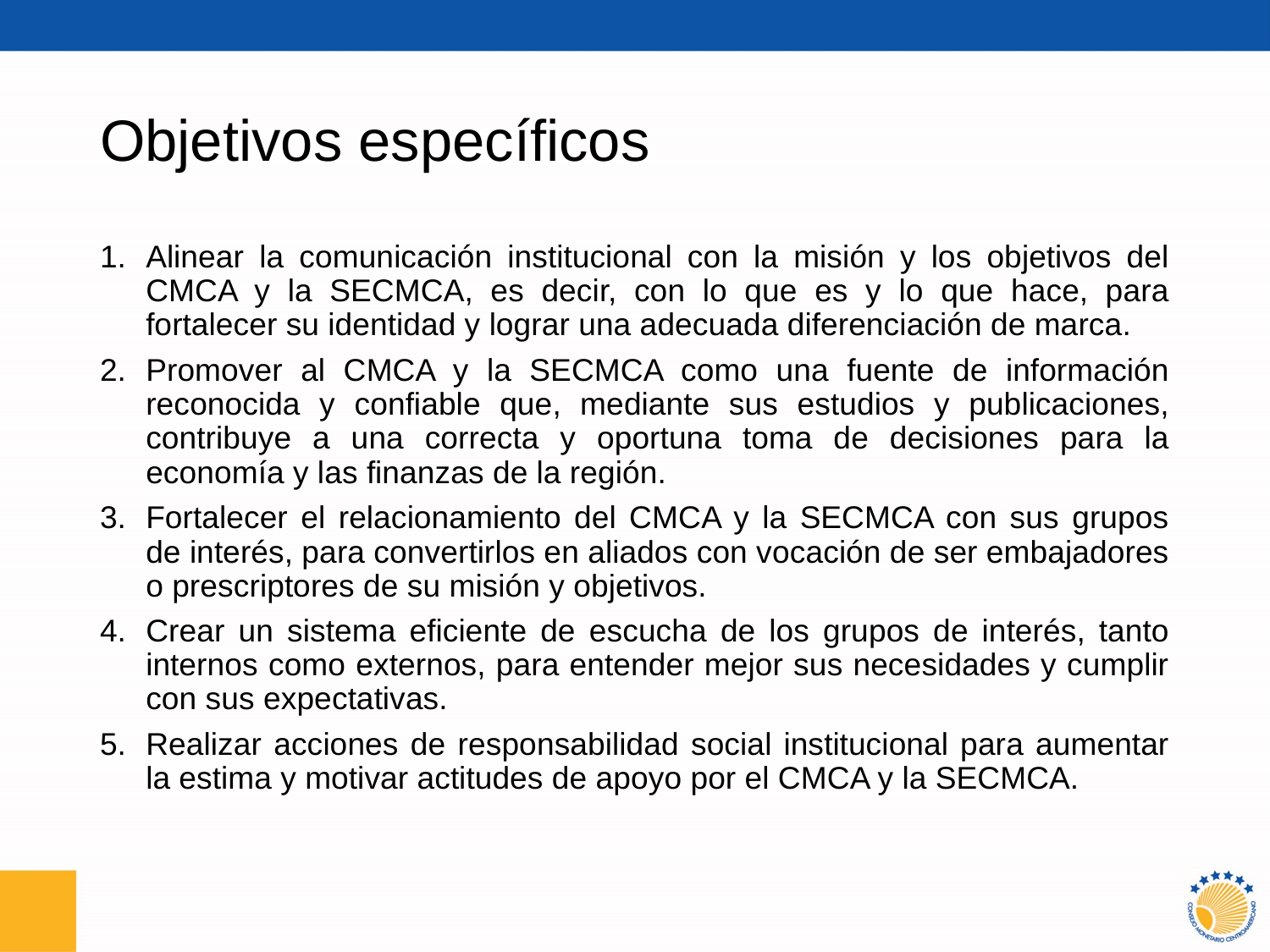

# Objetivos específicos
Alinear la comunicación institucional con la misión y los objetivos del CMCA y la SECMCA, es decir, con lo que es y lo que hace, para fortalecer su identidad y lograr una adecuada diferenciación de marca.
Promover al CMCA y la SECMCA como una fuente de información reconocida y confiable que, mediante sus estudios y publicaciones, contribuye a una correcta y oportuna toma de decisiones para la economía y las finanzas de la región.
Fortalecer el relacionamiento del CMCA y la SECMCA con sus grupos de interés, para convertirlos en aliados con vocación de ser embajadores o prescriptores de su misión y objetivos.
Crear un sistema eficiente de escucha de los grupos de interés, tanto internos como externos, para entender mejor sus necesidades y cumplir con sus expectativas.
Realizar acciones de responsabilidad social institucional para aumentar la estima y motivar actitudes de apoyo por el CMCA y la SECMCA.